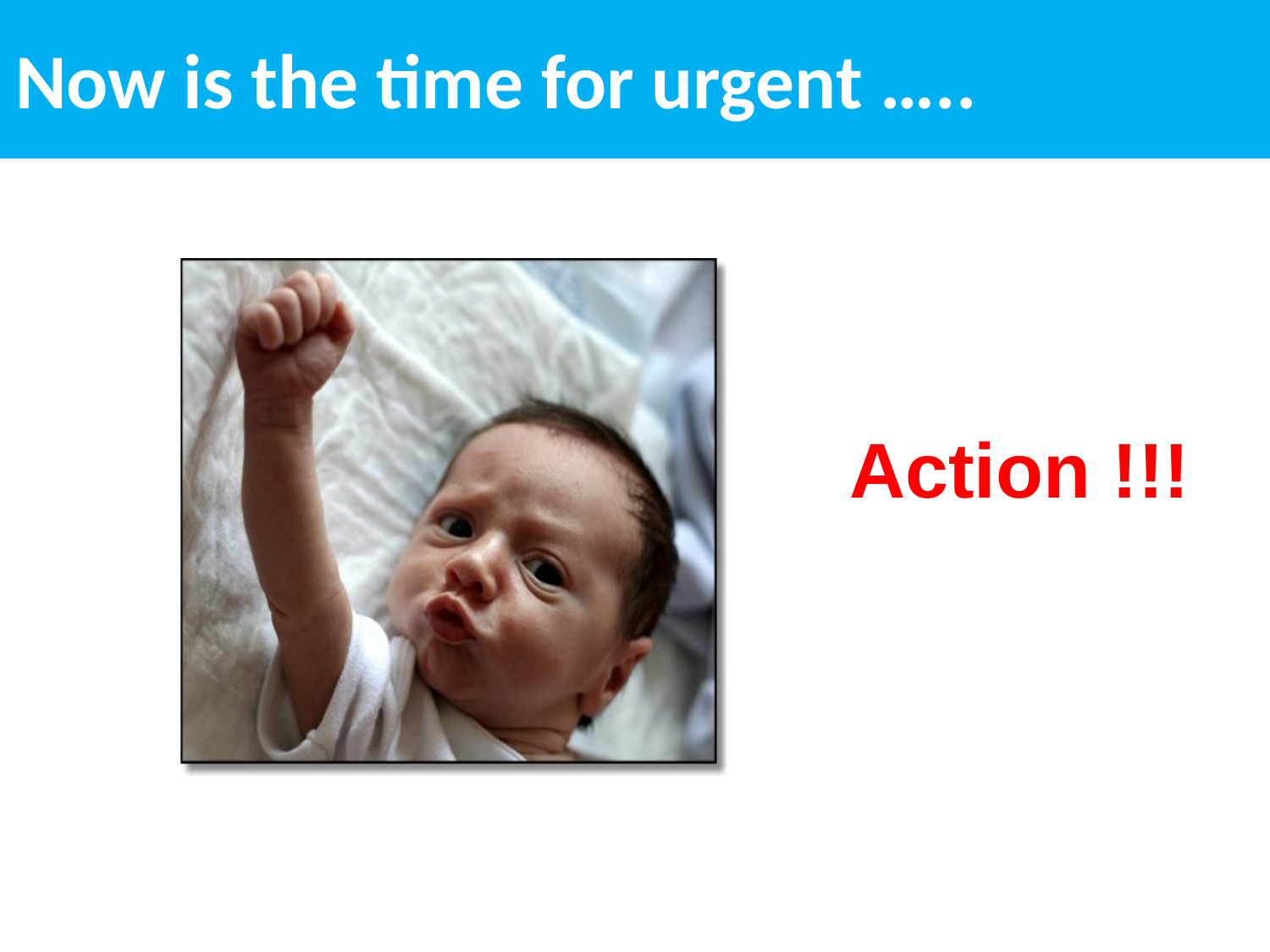

# Now is the time for urgent …..

Action !!!